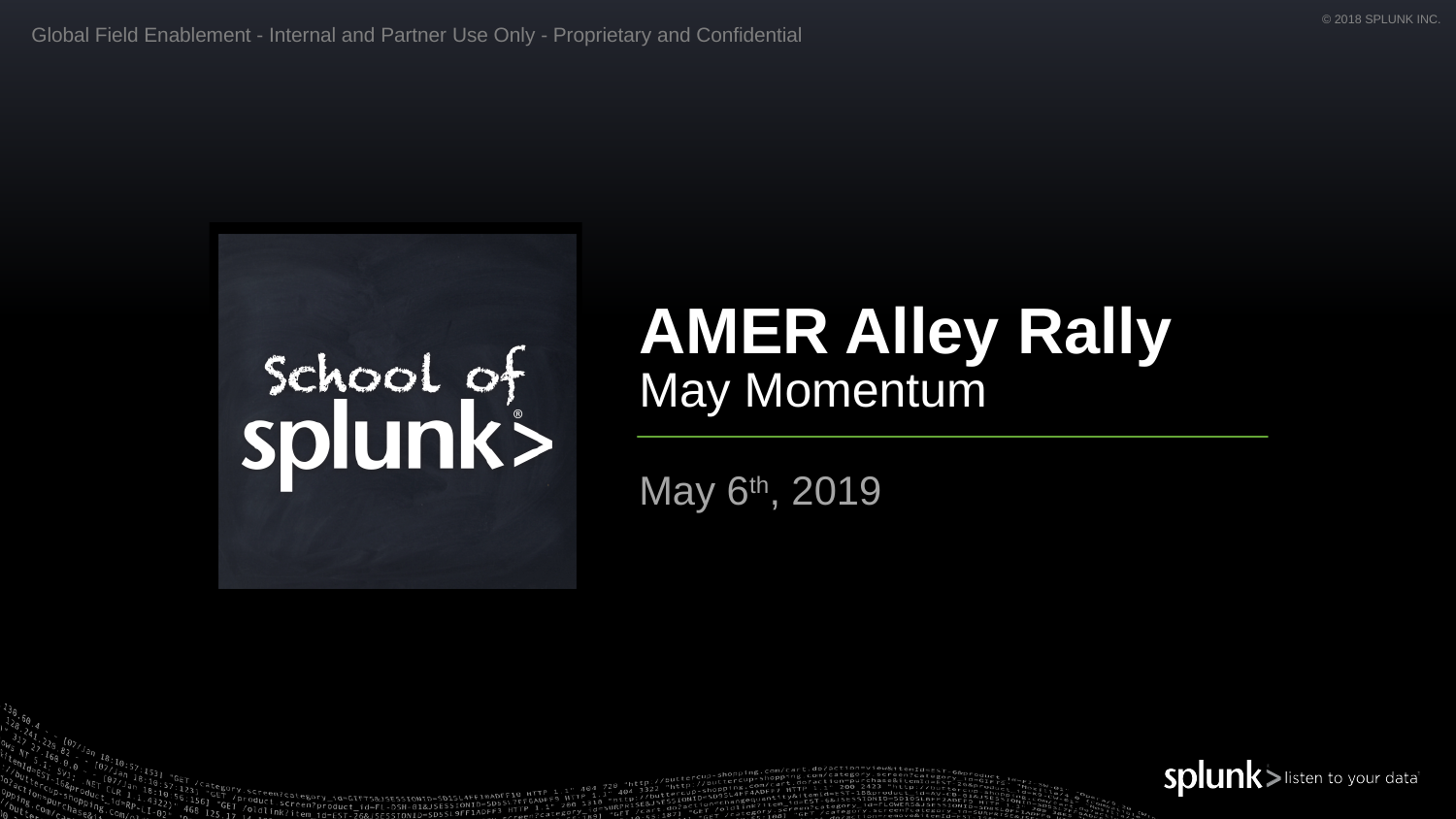

# AMER Alley Rally
May Momentum
May 6th, 2019